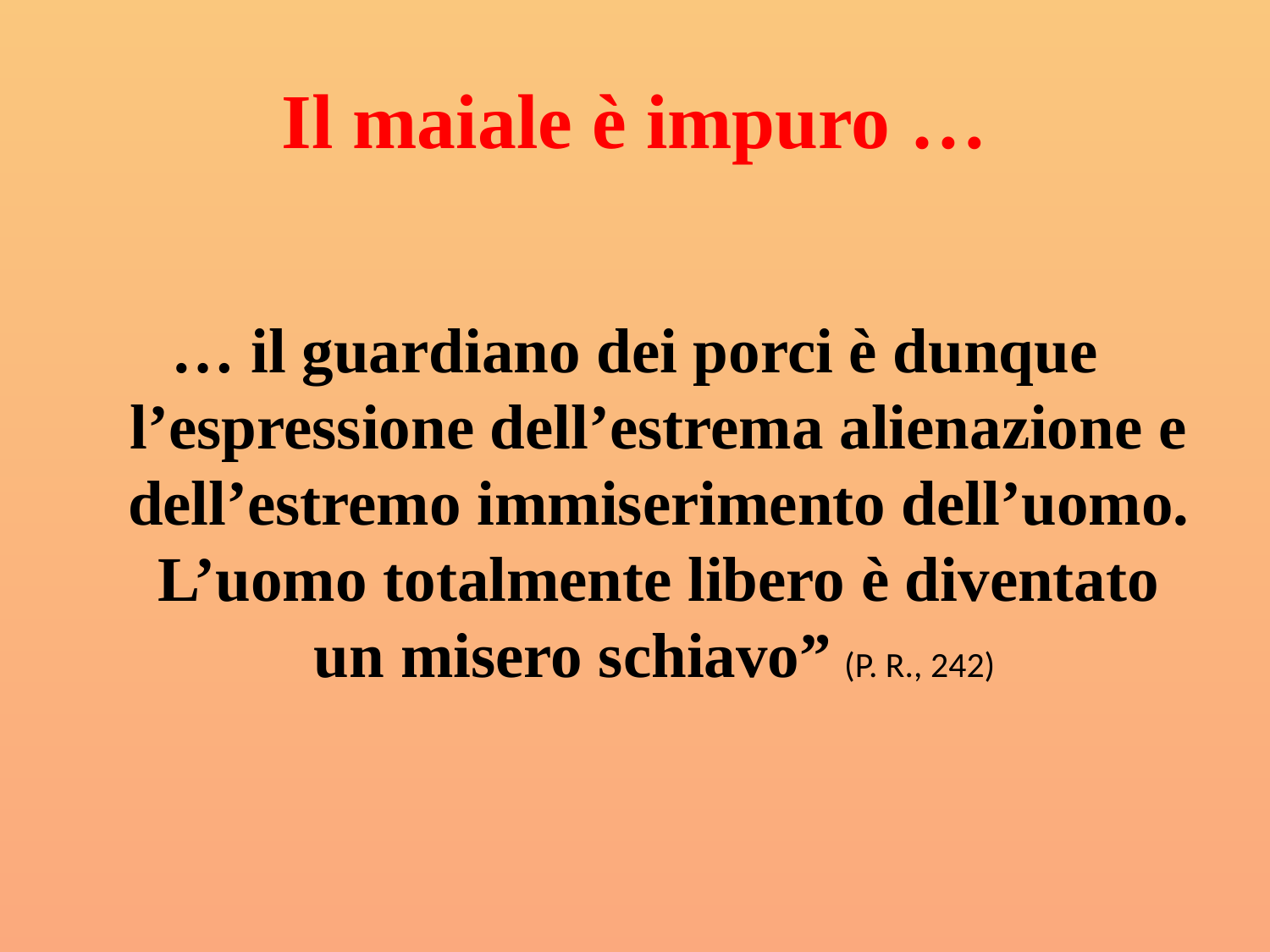

# Il maiale è impuro …

… il guardiano dei porci è dunque l’espressione dell’estrema alienazione e dell’estremo immiserimento dell’uomo. L’uomo totalmente libero è diventato un misero schiavo” (P. R., 242)